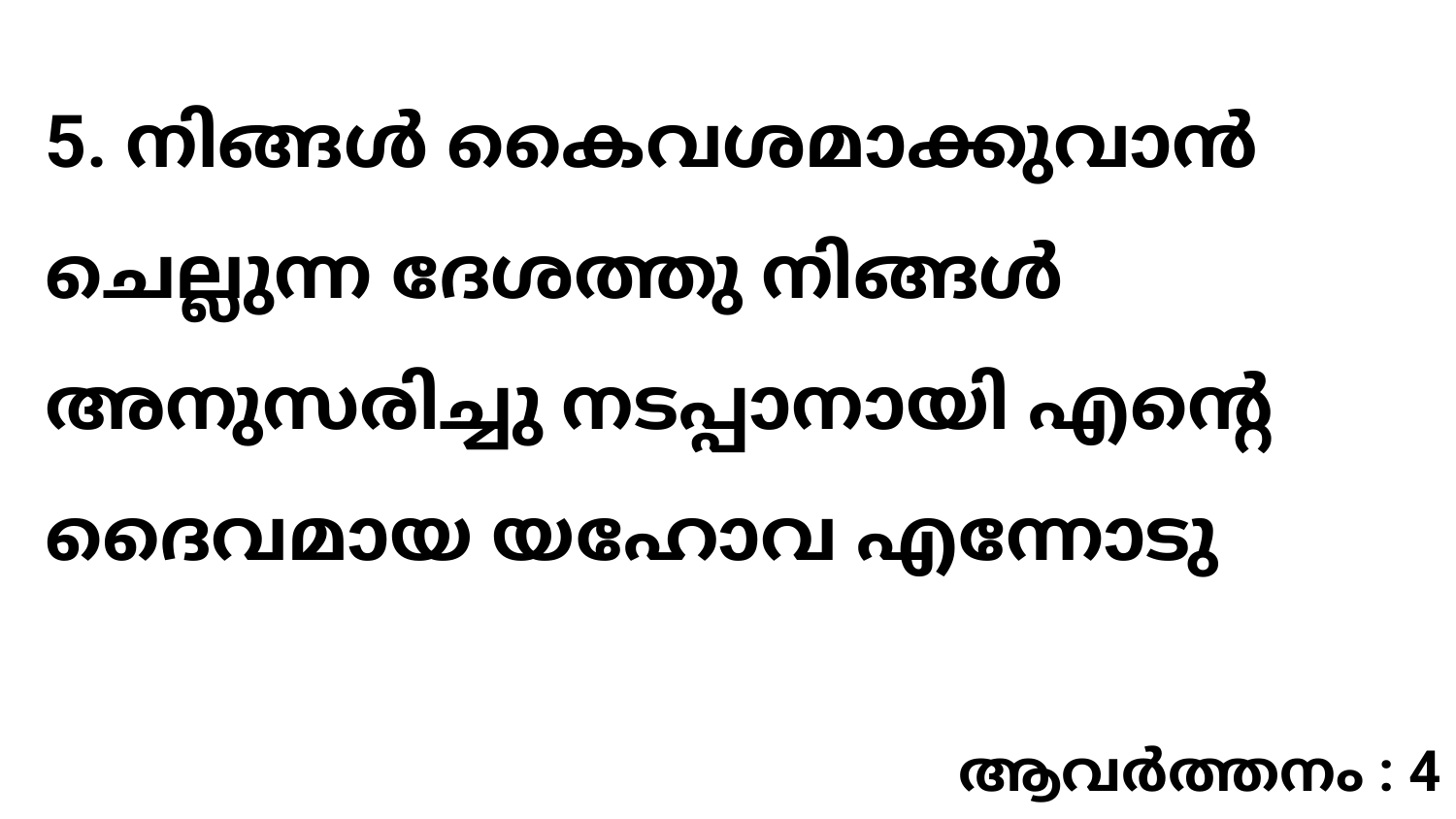

5. നിങ്ങൾ കൈവശമാക്കുവാൻ ചെല്ലുന്ന ദേശത്തു നിങ്ങൾ അനുസരിച്ചു നടപ്പാനായി എന്റെ ദൈവമായ യഹോവ എന്നോടു
ആവർത്തനം : 4